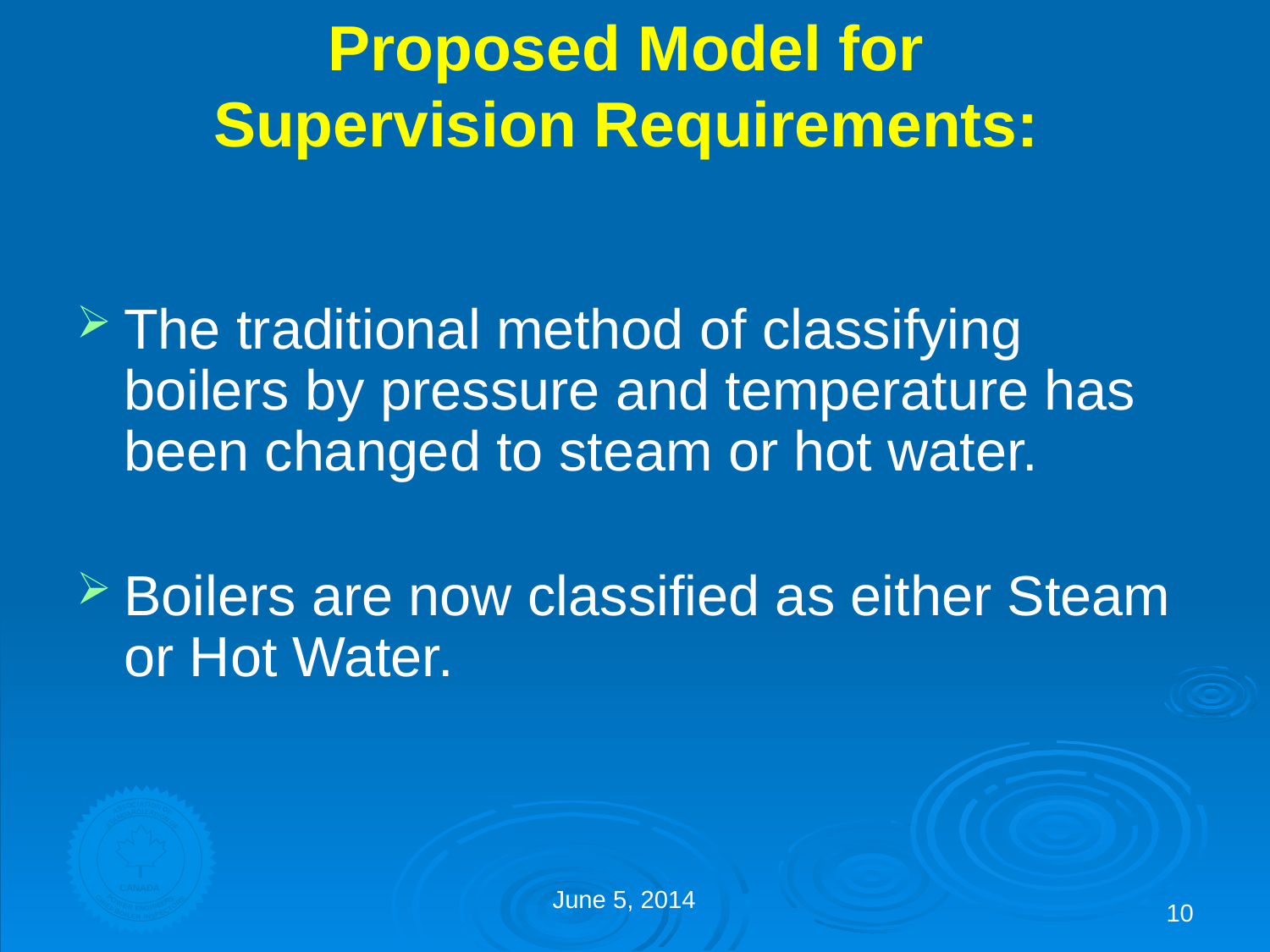

# Proposed Model for Supervision Requirements:

The traditional method of classifying boilers by pressure and temperature has been changed to steam or hot water.

Boilers are now classified as either Steam or Hot Water.

10